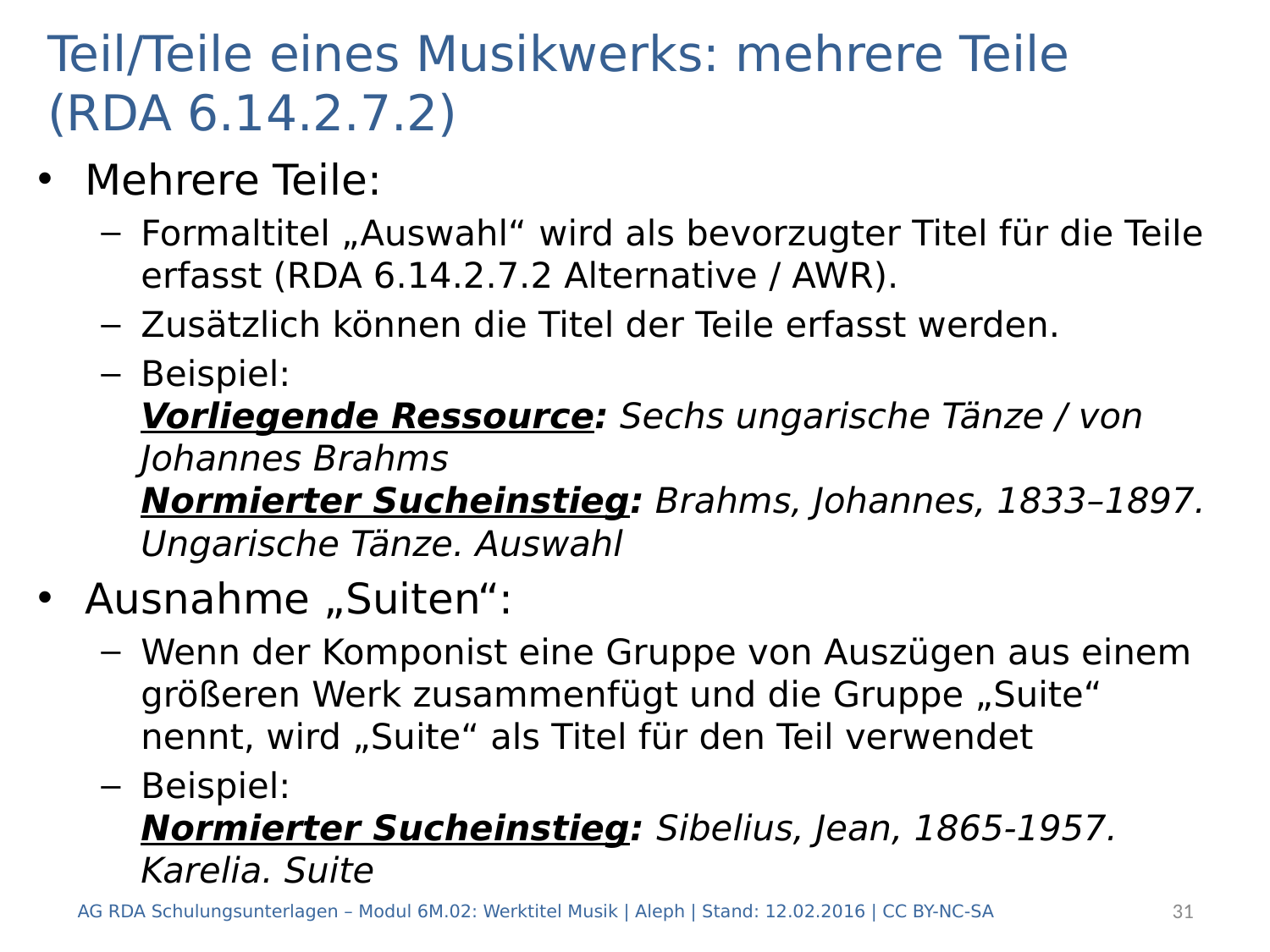

Teil/Teile eines Musikwerks: mehrere Teile
(RDA 6.14.2.7.2)
Mehrere Teile:
Formaltitel „Auswahl“ wird als bevorzugter Titel für die Teile erfasst (RDA 6.14.2.7.2 Alternative / AWR).
Zusätzlich können die Titel der Teile erfasst werden.
Beispiel:
Vorliegende Ressource: Sechs ungarische Tänze / von Johannes Brahms
Normierter Sucheinstieg: Brahms, Johannes, 1833–1897. Ungarische Tänze. Auswahl
Ausnahme „Suiten“:
Wenn der Komponist eine Gruppe von Auszügen aus einem größeren Werk zusammenfügt und die Gruppe „Suite“ nennt, wird „Suite“ als Titel für den Teil verwendet
Beispiel:
Normierter Sucheinstieg: Sibelius, Jean, 1865-1957. Karelia. Suite
AG RDA Schulungsunterlagen – Modul 6M.02: Werktitel Musik | Aleph | Stand: 12.02.2016 | CC BY-NC-SA
31